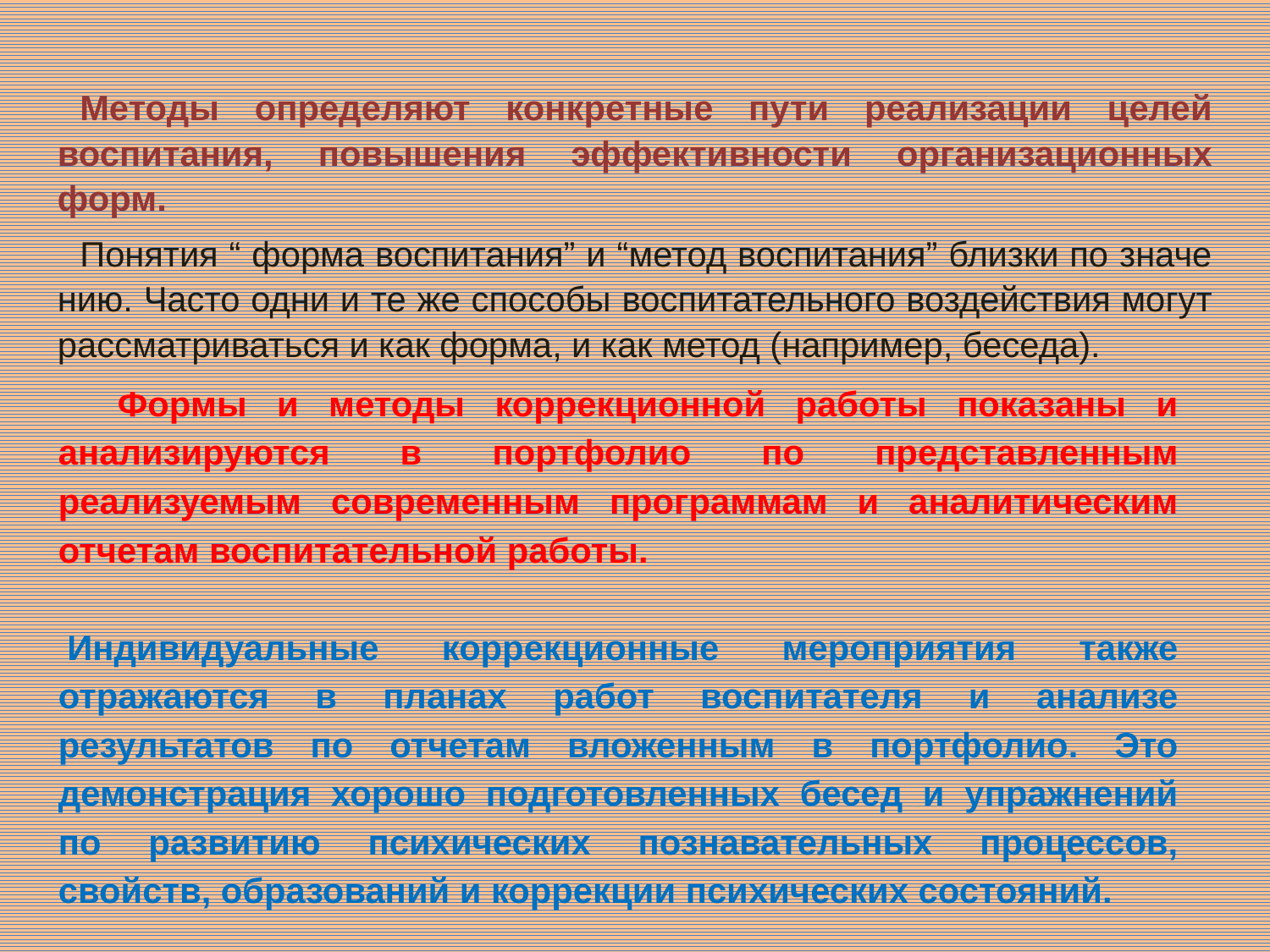

Методы определяют конкретные пути реализации целей воспитания, повышения эффективности организационных форм.
Понятия “ форма воспитания” и “метод воспитания” близки по значе­нию. Часто одни и те же способы воспитательного воздействия могут рассматриваться и как форма, и как метод (например, беседа).
  Формы и методы коррекционной работы показаны и анализируются в портфолио по представленным реализуемым современным программам и аналитическим отчетам воспитательной работы.

 Индивидуальные коррекционные мероприятия также отражаются в планах работ воспитателя и анализе результатов по отчетам вложенным в портфолио. Это демонстрация хорошо подготовленных бесед и упражнений по развитию психических познавательных процессов, свойств, образований и коррекции психических состояний.